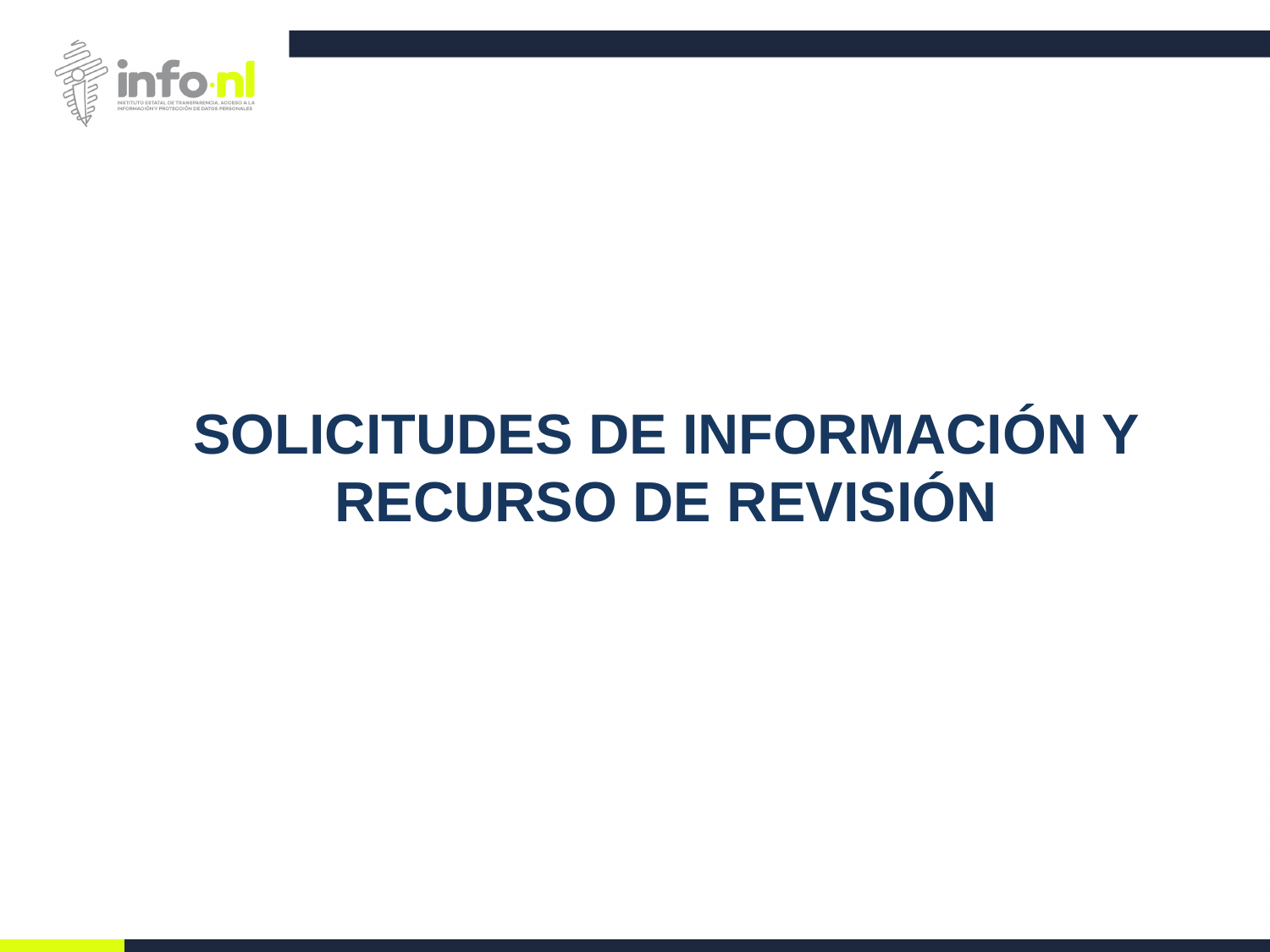

# SOLICITUDES DE INFORMACIÓN Y RECURSO DE REVISIÓN